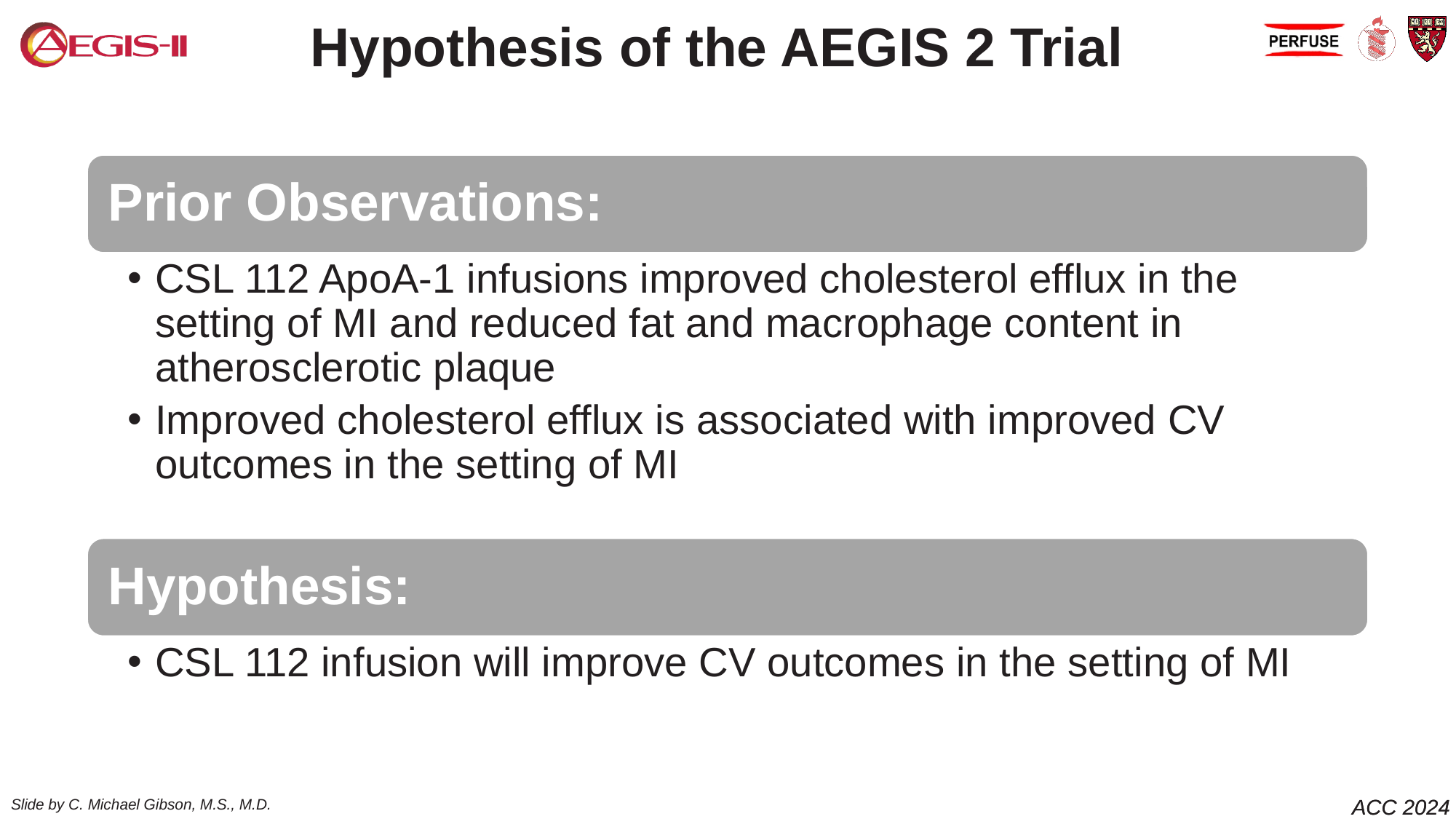

Hypothesis of the AEGIS 2 Trial

Prior Observations:

CSL 112 ApoA-1 infusions improved cholesterol efflux in the setting of MI and reduced fat and macrophage content in atherosclerotic plaque
Improved cholesterol efflux is associated with improved CV outcomes in the setting of MI

Hypothesis:

CSL 112 infusion will improve CV outcomes in the setting of MI